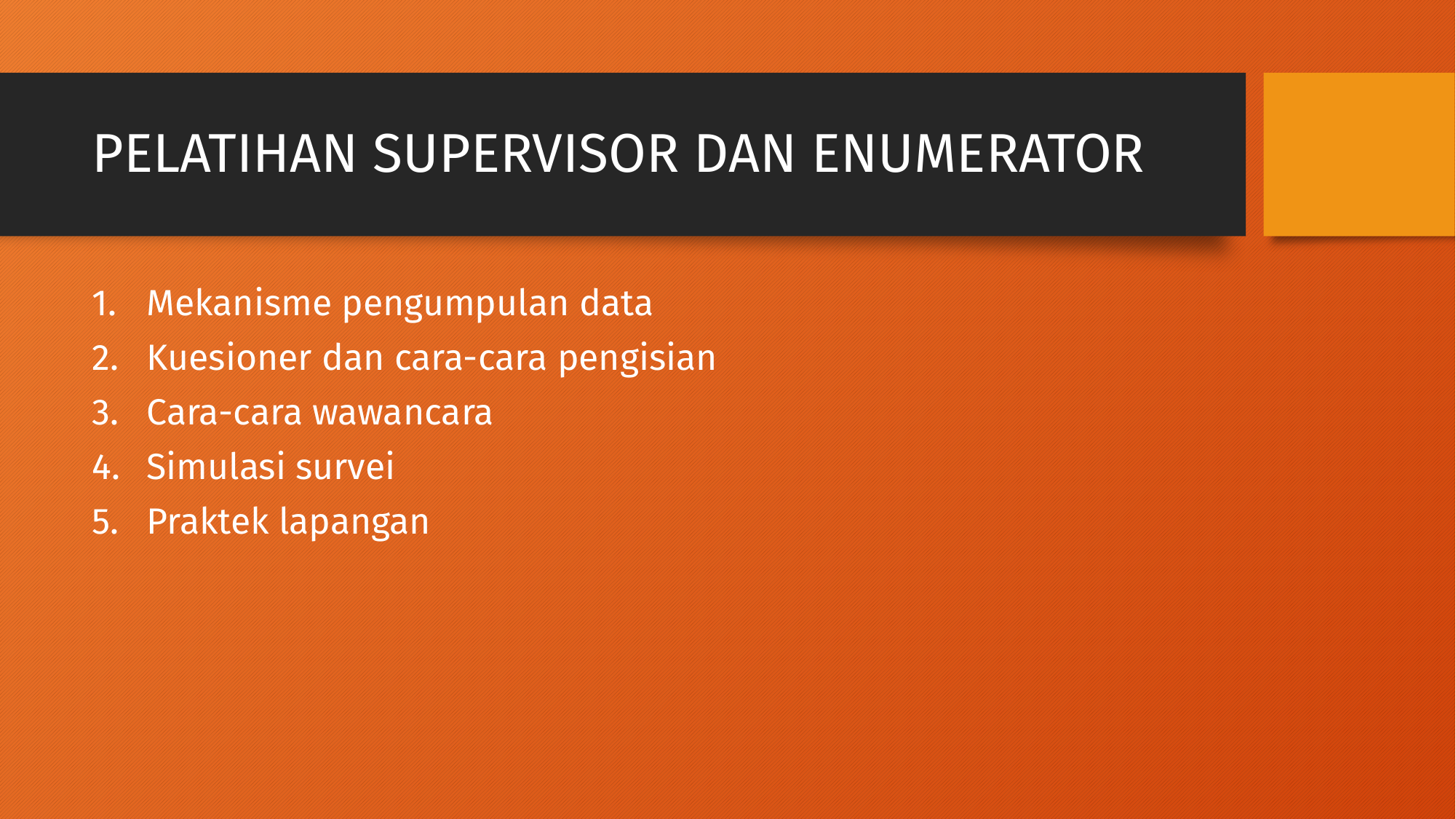

# PELATIHAN SUPERVISOR DAN ENUMERATOR
Mekanisme pengumpulan data
Kuesioner dan cara-cara pengisian
Cara-cara wawancara
Simulasi survei
Praktek lapangan